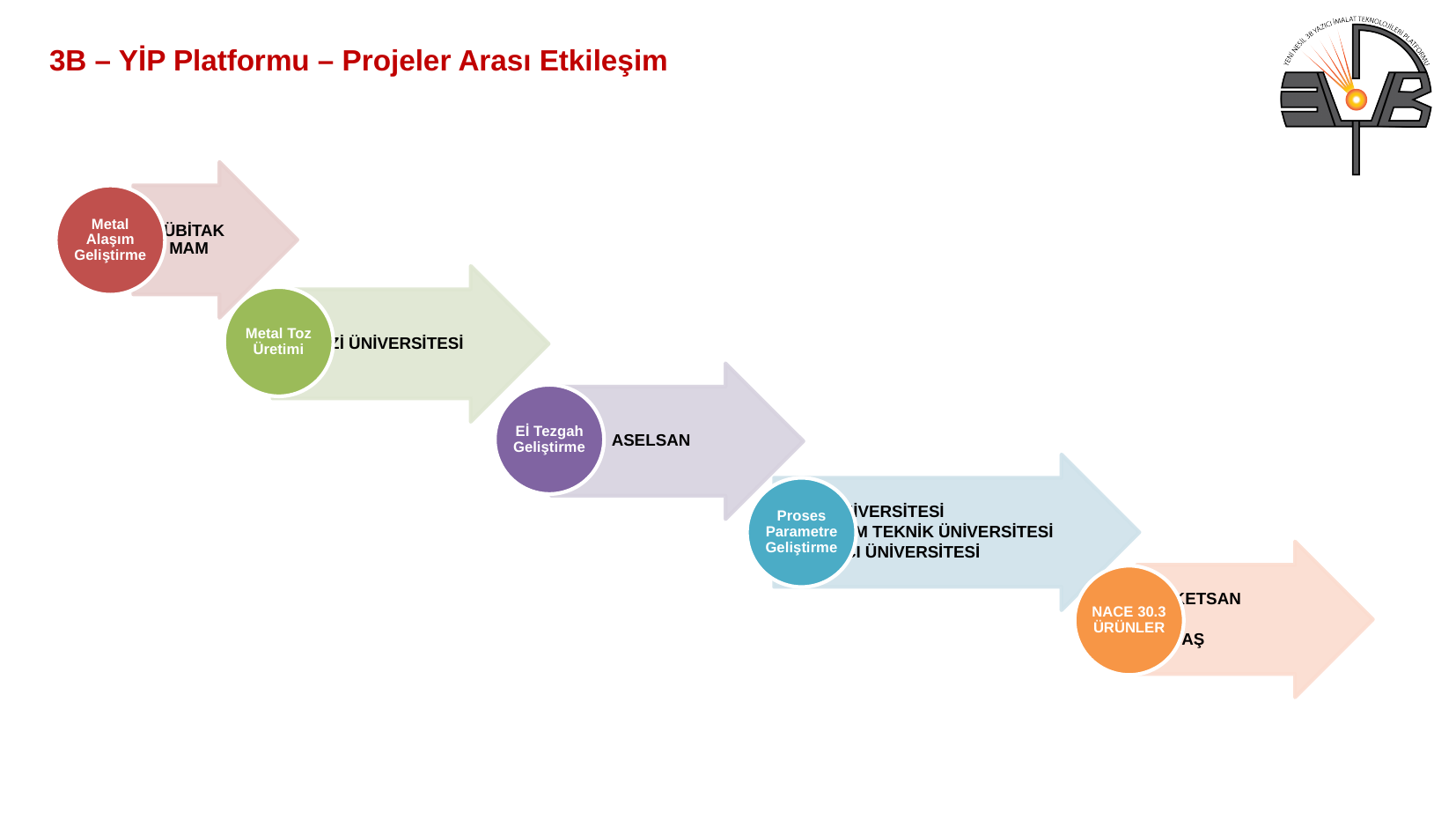

3B – YİP Platformu – Projeler Arası Etkileşim
TÜBİTAK MAM
Metal Alaşım Geliştirme
GAZİ ÜNİVERSİTESİ
Metal Toz Üretimi
ASELSAN
Eİ Tezgah Geliştirme
GAZİ ÜNİVERSİTESİ
ERZURUM TEKNİK ÜNİVERSİTESİ
SABANCI ÜNİVERSİTESİ
Proses Parametre Geliştirme
ROKETSAN
TEİ
TUSAŞ
NACE 30.3 ÜRÜNLER